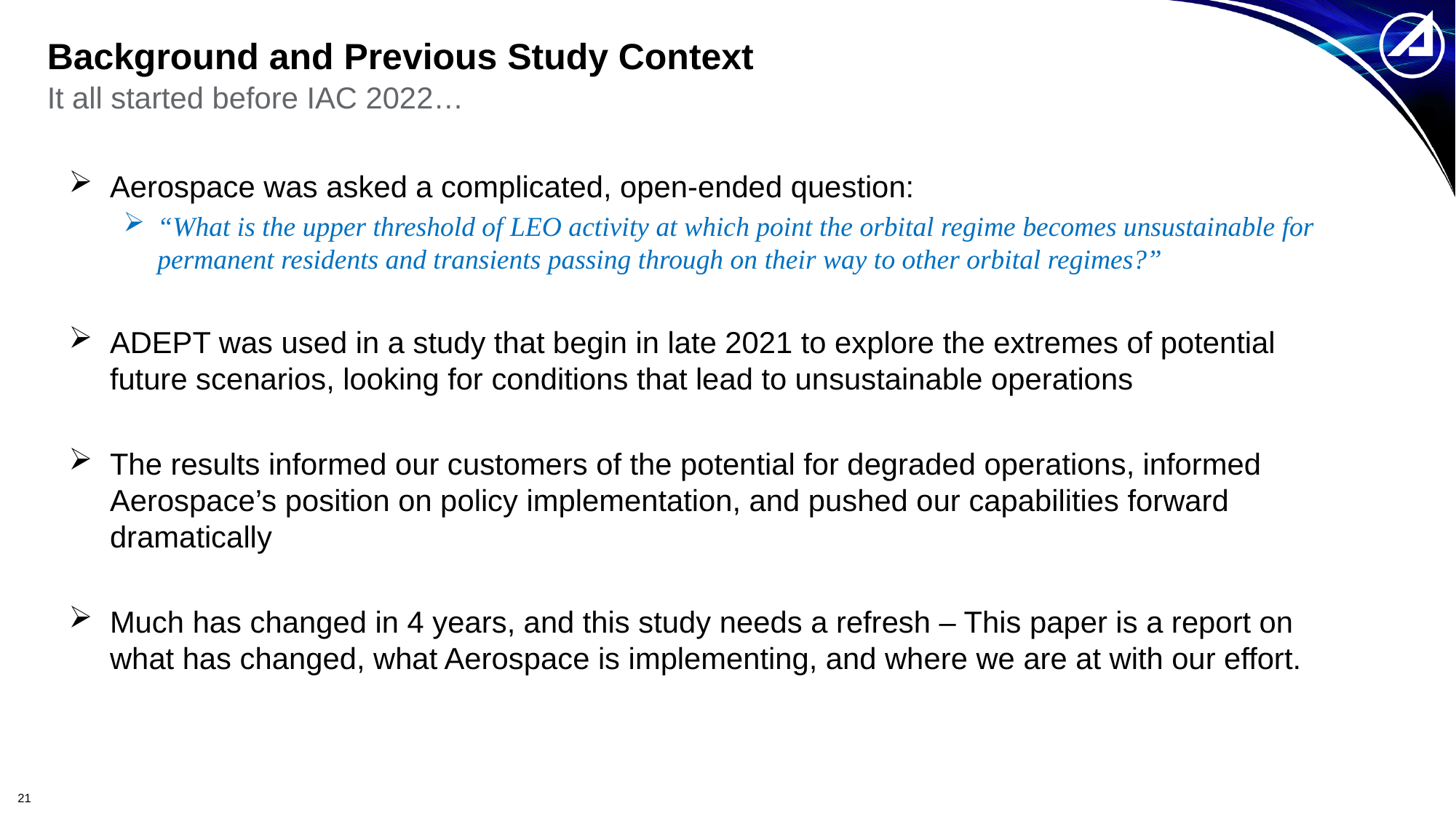

# Background and Previous Study Context
It all started before IAC 2022…

Aerospace was asked a complicated, open-ended question:
“What is the upper threshold of LEO activity at which point the orbital regime becomes unsustainable for permanent residents and transients passing through on their way to other orbital regimes?”

ADEPT was used in a study that begin in late 2021 to explore the extremes of potential future scenarios, looking for conditions that lead to unsustainable operations

The results informed our customers of the potential for degraded operations, informed Aerospace’s position on policy implementation, and pushed our capabilities forward dramatically

Much has changed in 4 years, and this study needs a refresh – This paper is a report on what has changed, what Aerospace is implementing, and where we are at with our effort.